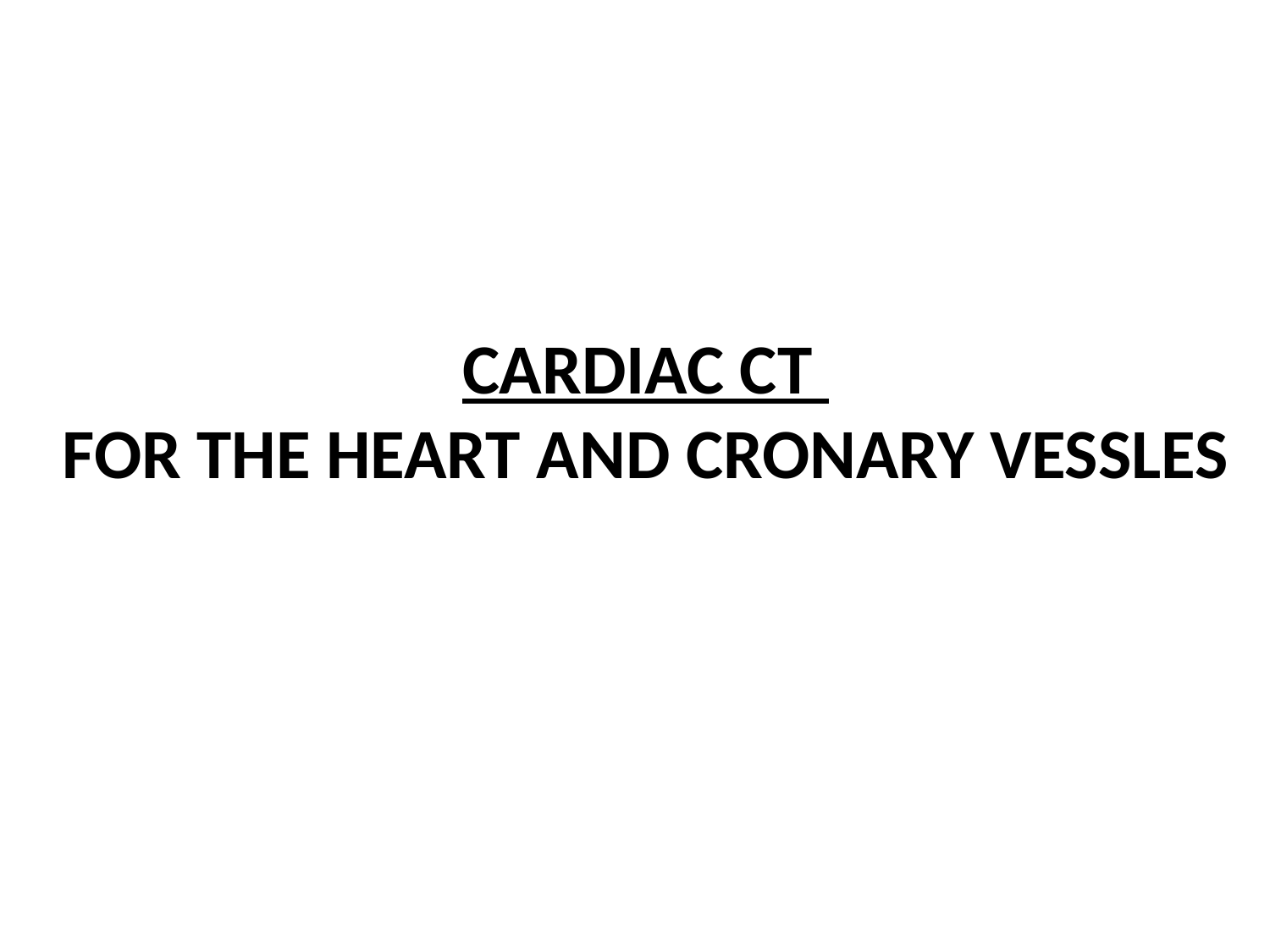

# CARDIAC CT FOR THE HEART AND CRONARY VESSLES